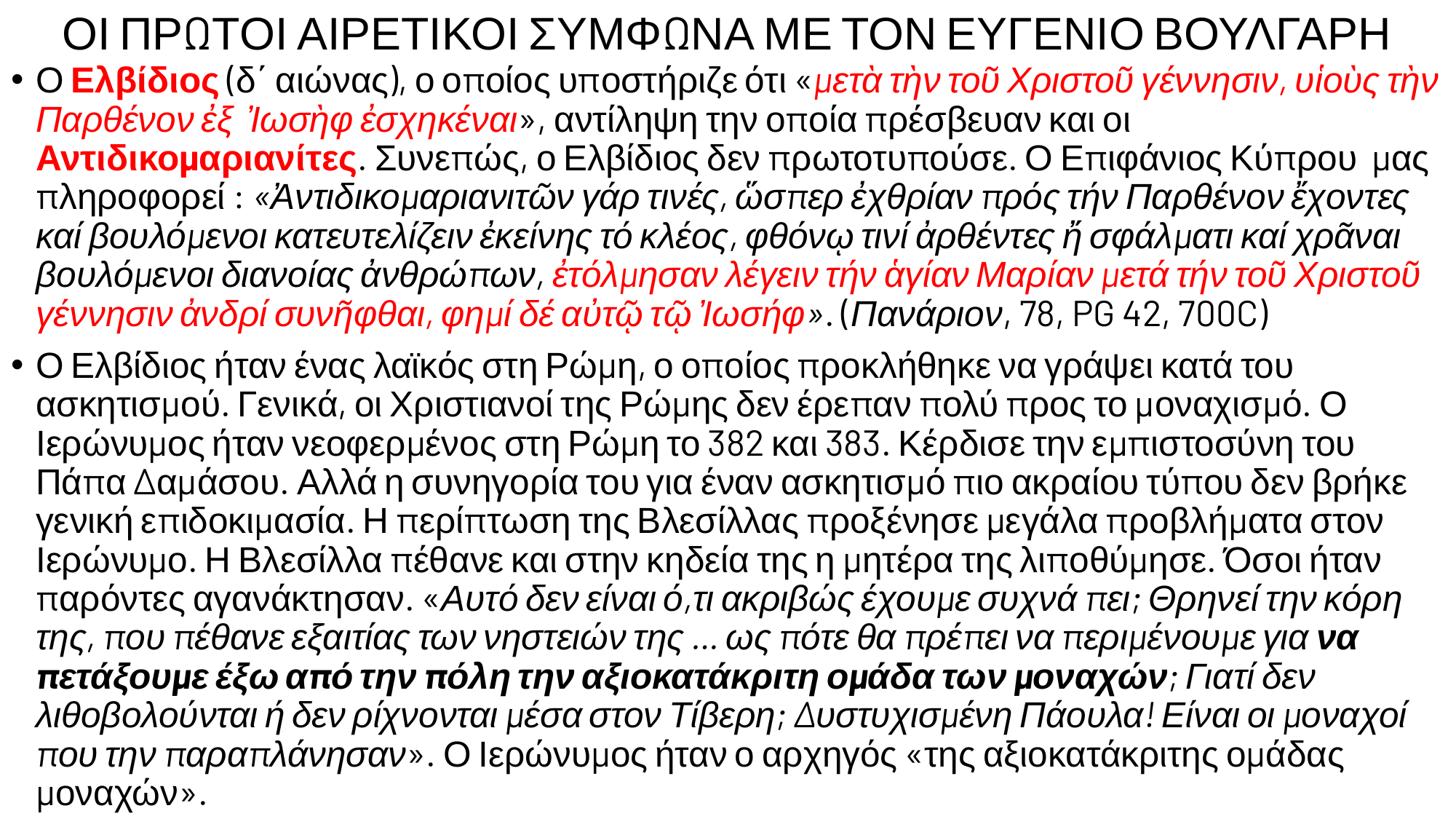

# ΟΙ ΠΡΩΤΟΙ ΑΙΡΕΤΙΚΟΙ ΣΥΜΦΩΝΑ ΜΕ ΤΟΝ ΕΥΓΕΝΙΟ ΒΟΥΛΓΑΡΗ
Ο Ελβίδιος (δ΄ αιώνας), ο οποίος υποστήριζε ότι «μετὰ τὴν τοῦ Χριστοῦ γέννησιν, υἱοὺς τὴν Παρθένον ἐξ  Ἰωσὴφ ἐσχηκέναι», αντίληψη την οποία πρέσβευαν και οι Αντιδικομαριανίτες. Συνεπώς, ο Ελβίδιος δεν πρωτοτυπούσε. Ο Επιφάνιος Κύπρου  μας πληροφορεί : «Ἀντιδικομαριανιτῶν γάρ τινές, ὥσπερ ἐχθρίαν πρός τήν Παρθένον ἔχοντες καί βουλόμενοι κατευτελίζειν ἐκείνης τό κλέος, φθόνῳ τινί ἀρθέντες ἤ σφάλματι καί χρᾶναι βουλόμενοι διανοίας ἀνθρώπων, ἐτόλμησαν λέγειν τήν ἁγίαν Μαρίαν μετά τήν τοῦ Χριστοῦ γέννησιν ἀνδρί συνῆφθαι, φημί δέ αὐτῷ τῷ Ἰωσήφ». (Πανάριον, 78, PG 42, 700C)
Ο Ελβίδιος ήταν ένας λαϊκός στη Ρώμη, ο οποίος προκλήθηκε να γράψει κατά του ασκητισμού. Γενικά, οι Χριστιανοί της Ρώμης δεν έρεπαν πολύ προς το μοναχισμό. Ο Ιερώνυμος ήταν νεοφερμένος στη Ρώμη το 382 και 383. Κέρδισε την εμπιστοσύνη του Πάπα Δαμάσου. Αλλά η συνηγορία του για έναν ασκητισμό πιο ακραίου τύπου δεν βρήκε γενική επιδοκιμασία. Η περίπτωση της Βλεσίλλας προξένησε μεγάλα προβλήματα στον Ιερώνυμο. Η Βλεσίλλα πέθανε και στην κηδεία της η μητέρα της λιποθύμησε. Όσοι ήταν παρόντες αγανάκτησαν. «Αυτό δεν είναι ό,τι ακριβώς έχουμε συχνά πει; Θρηνεί την κόρη της, που πέθανε εξαιτίας των νηστειών της … ως πότε θα πρέπει να περιμένουμε για να πετάξουμε έξω από την πόλη την αξιοκατάκριτη ομάδα των μοναχών; Γιατί δεν λιθοβολούνται ή δεν ρίχνονται μέσα στον Τίβερη; Δυστυχισμένη Πάουλα! Είναι οι μοναχοί που την παραπλάνησαν». Ο Ιερώνυμος ήταν ο αρχηγός «της αξιοκατάκριτης ομάδας μοναχών».